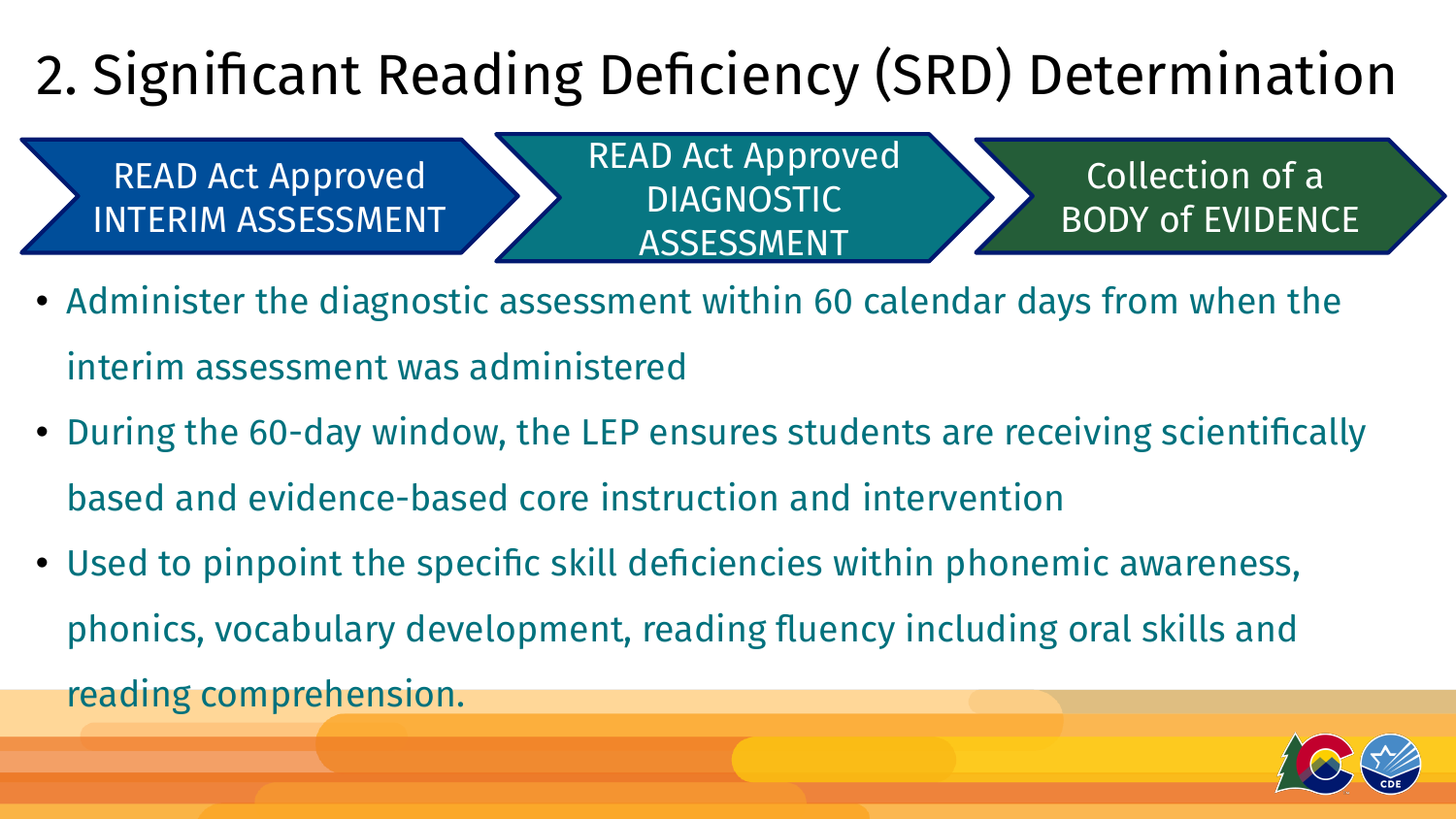

# 2. Significant Reading Deficiency (SRD) Determination

READ Act Approved DIAGNOSTIC ASSESSMENT

READ Act Approved
INTERIM ASSESSMENT
Collection of a
BODY of EVIDENCE
Administer the diagnostic assessment within 60 calendar days from when the interim assessment was administered
During the 60-day window, the LEP ensures students are receiving scientifically based and evidence-based core instruction and intervention
Used to pinpoint the specific skill deficiencies within phonemic awareness, phonics, vocabulary development, reading fluency including oral skills and reading comprehension.